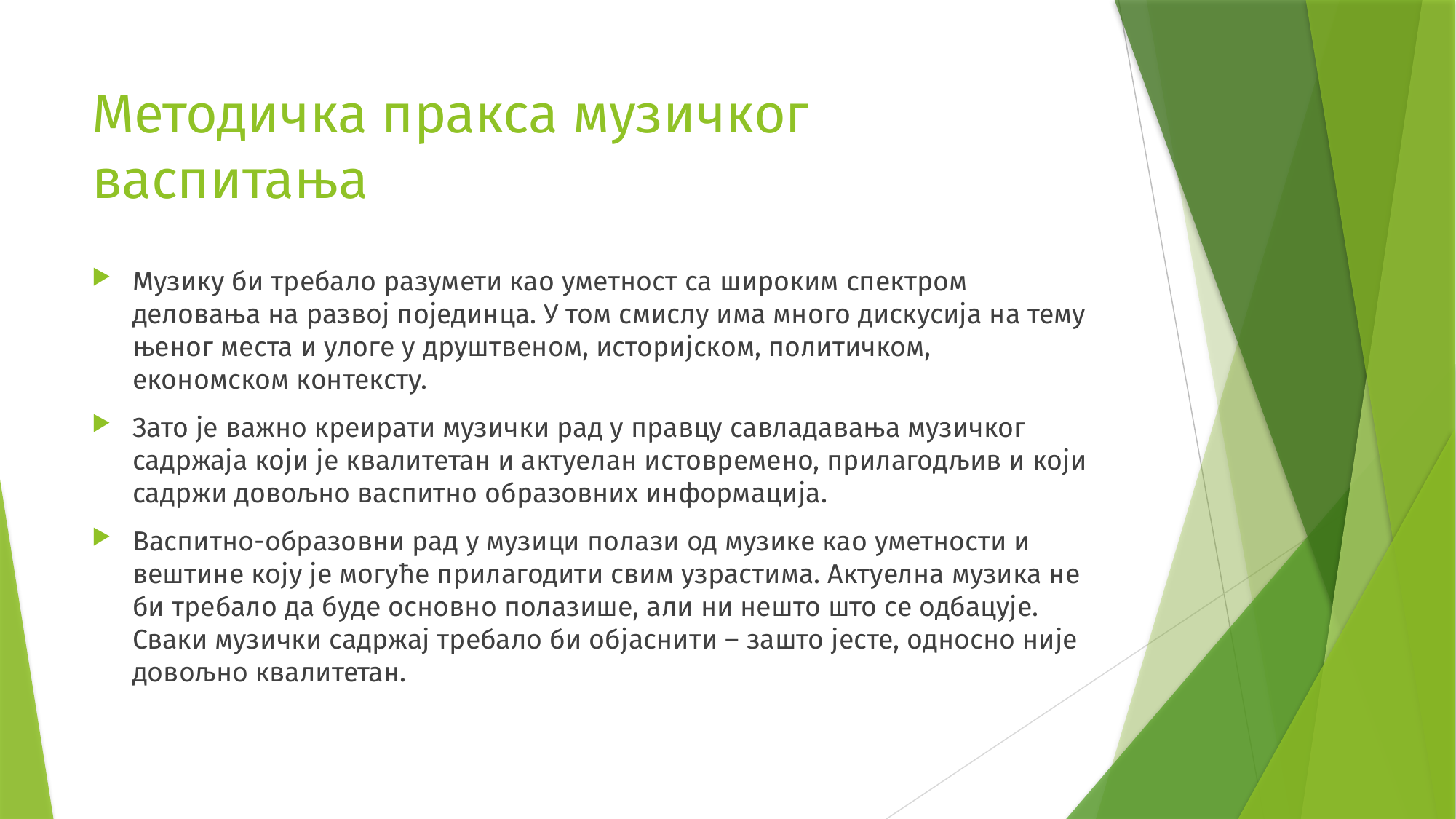

# Методичка пракса музичког васпитања
Музику би требало разумети као уметност са широким спектром деловања на развој појединца. У том смислу има много дискусија на тему њеног места и улоге у друштвеном, историјском, политичком, економском контексту.
Зато је важно креирати музички рад у правцу савладавања музичког садржаја који је квалитетан и актуелан истовремено, прилагодљив и који садржи довољно васпитно образовних информација.
Васпитно-образовни рад у музици полази од музике као уметности и вештине коју је могуће прилагодити свим узрастима. Актуелна музика не би требало да буде основно полазише, али ни нешто што се одбацује. Сваки музички садржај требало би објаснити – зашто јесте, односно није довољно квалитетан.